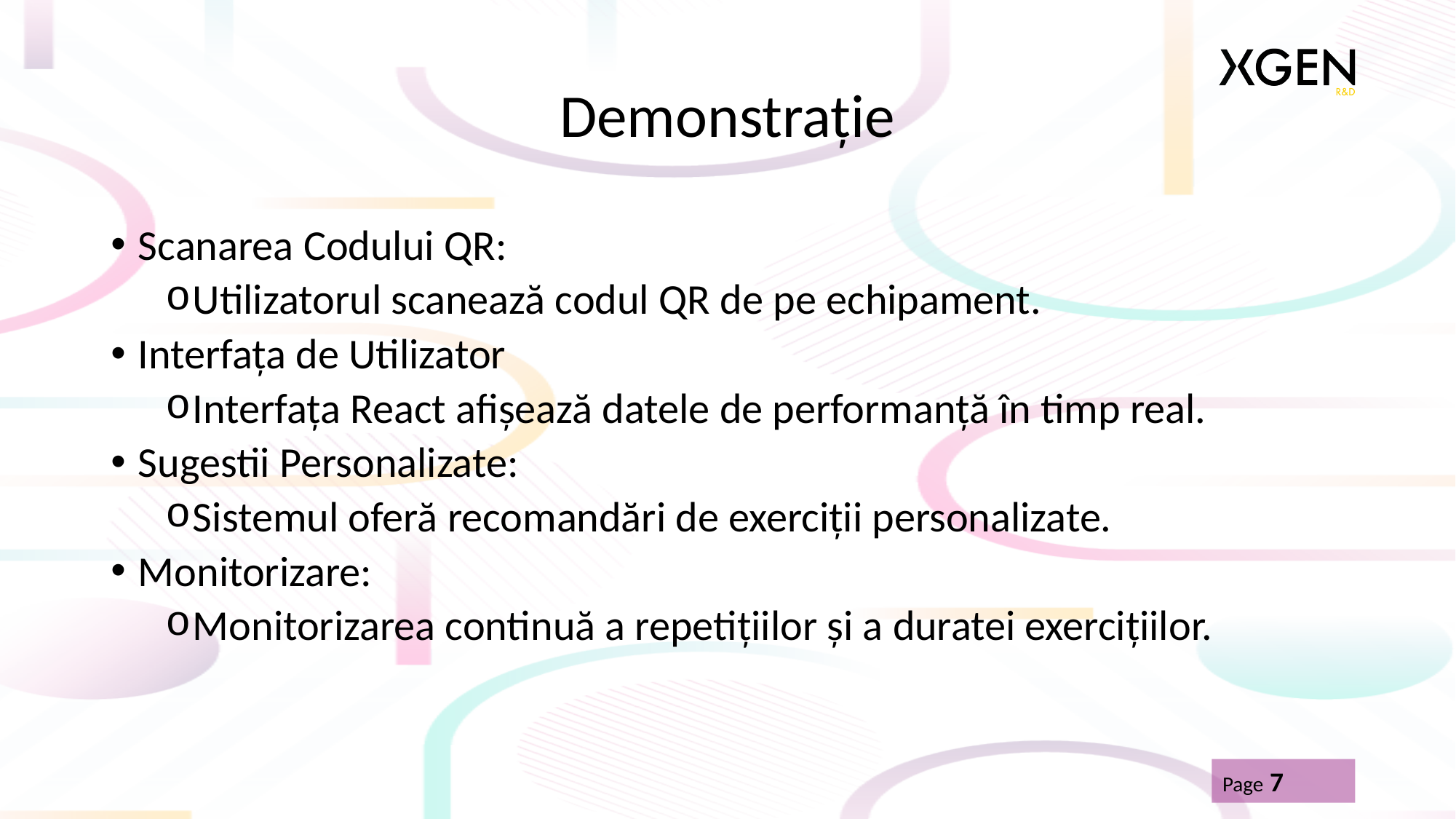

# Demonstrație

Scanarea Codului QR:
Utilizatorul scanează codul QR de pe echipament.
Interfața de Utilizator
Interfața React afișează datele de performanță în timp real.
Sugestii Personalizate:
Sistemul oferă recomandări de exerciții personalizate.
Monitorizare:
Monitorizarea continuă a repetițiilor și a duratei exercițiilor.

Page 7